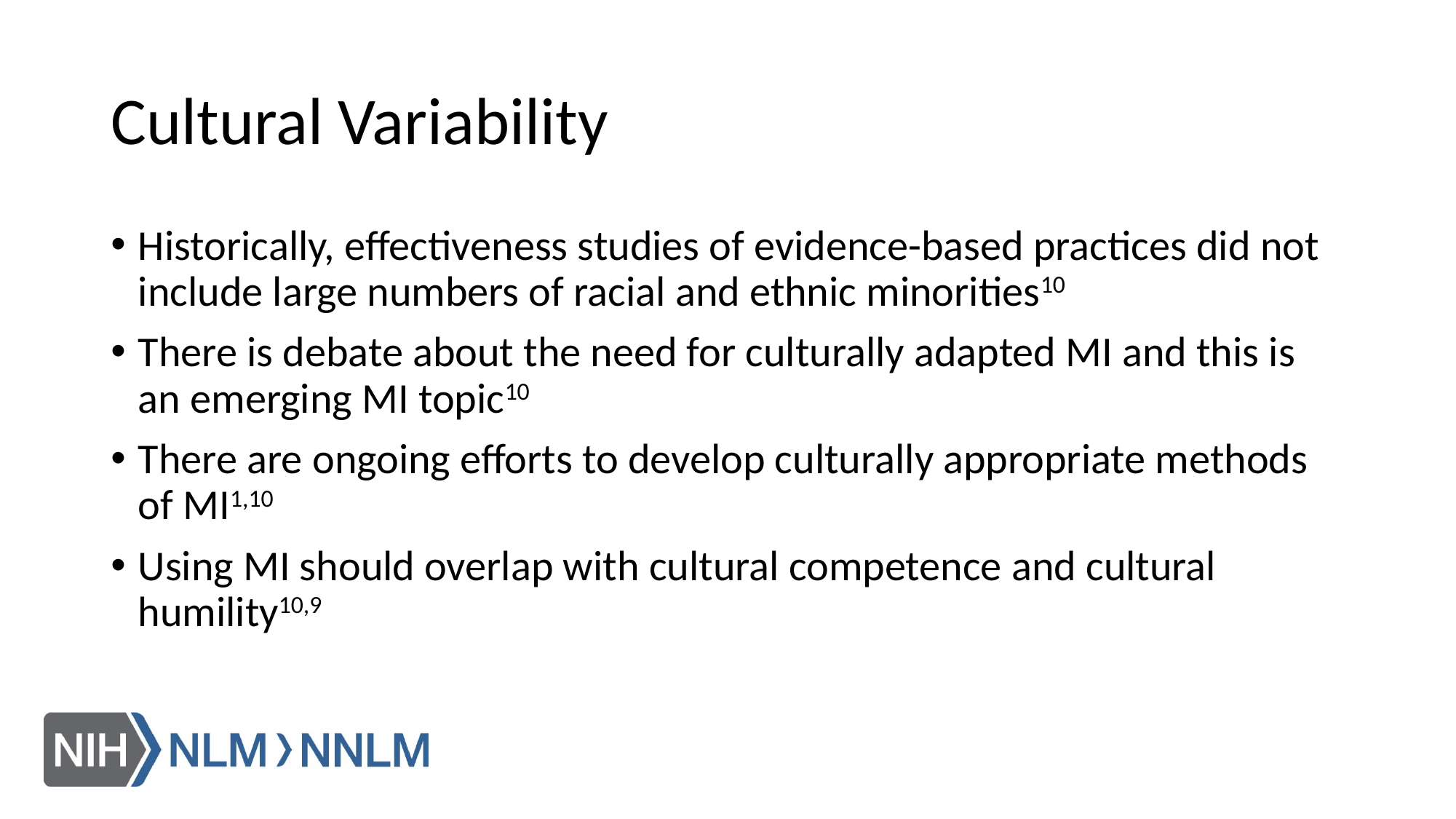

# Cultural Variability
Historically, effectiveness studies of evidence-based practices did not include large numbers of racial and ethnic minorities10
There is debate about the need for culturally adapted MI and this is an emerging MI topic10
There are ongoing efforts to develop culturally appropriate methods of MI1,10
Using MI should overlap with cultural competence and cultural humility10,9